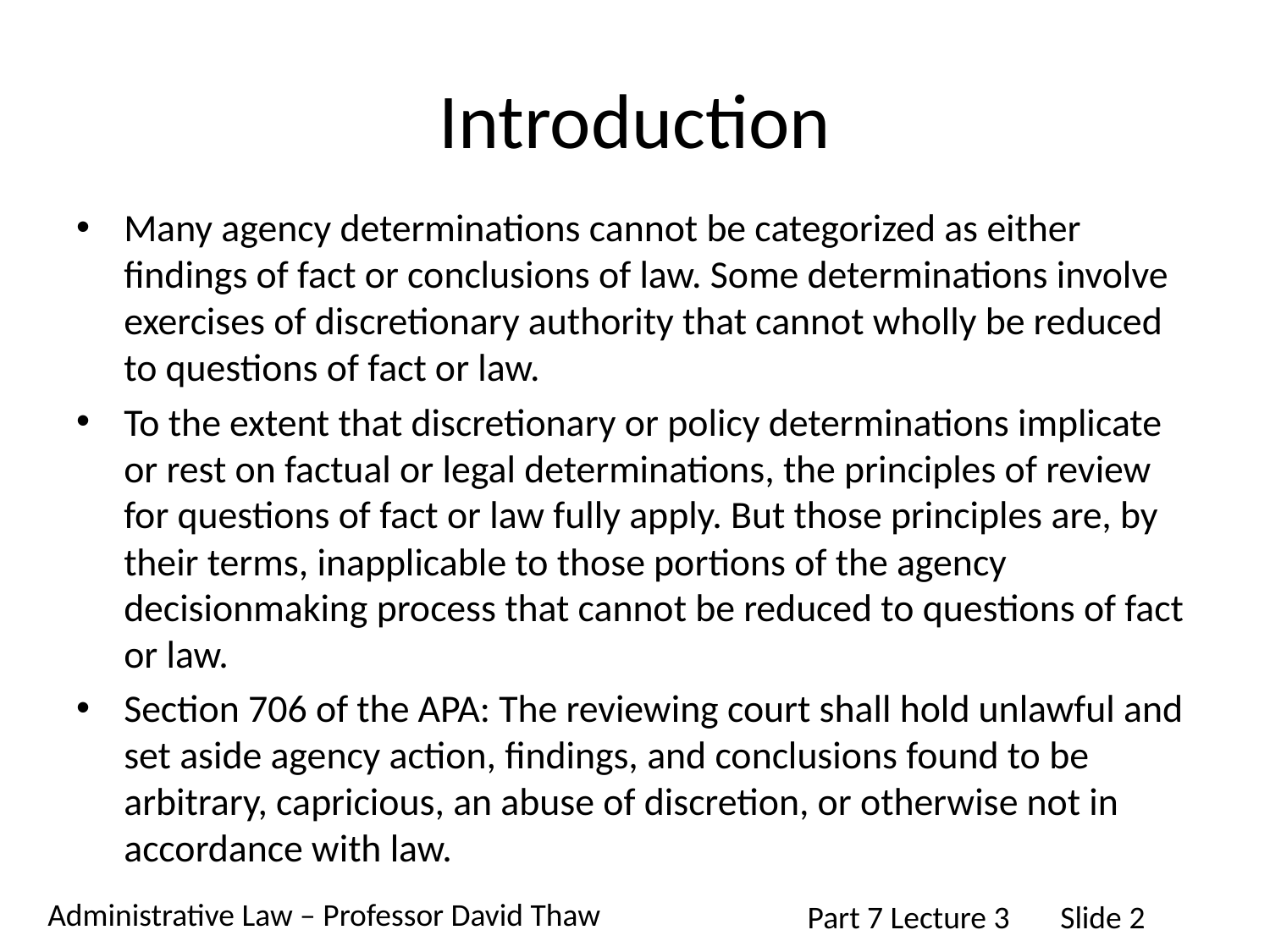

# Introduction
Many agency determinations cannot be categorized as either findings of fact or conclusions of law. Some determinations involve exercises of discretionary authority that cannot wholly be reduced to questions of fact or law.
To the extent that discretionary or policy determinations implicate or rest on factual or legal determinations, the principles of review for questions of fact or law fully apply. But those principles are, by their terms, inapplicable to those portions of the agency decisionmaking process that cannot be reduced to questions of fact or law.
Section 706 of the APA: The reviewing court shall hold unlawful and set aside agency action, findings, and conclusions found to be arbitrary, capricious, an abuse of discretion, or otherwise not in accordance with law.